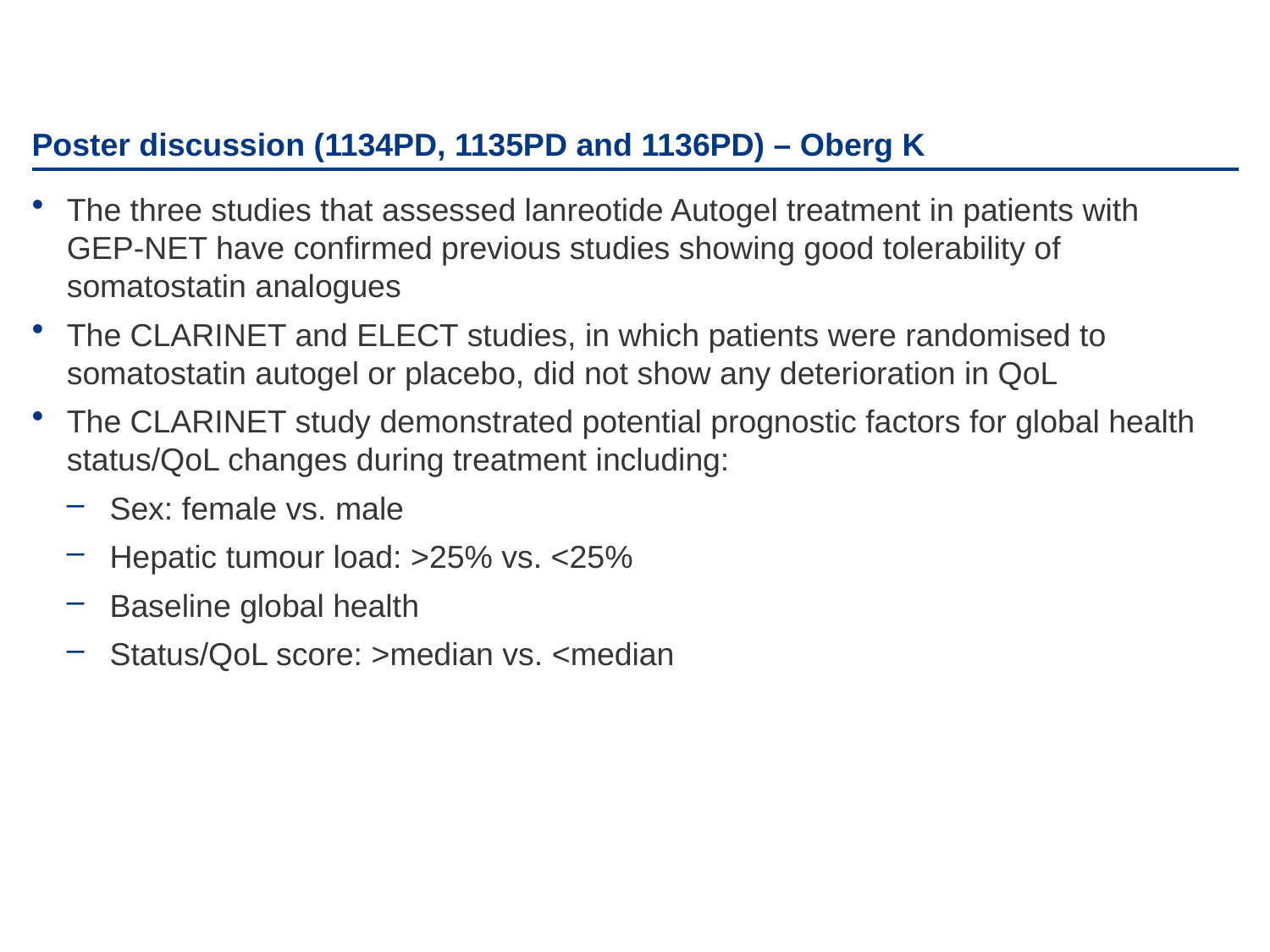

# Poster discussion (1134PD, 1135PD and 1136PD) – Oberg K
The three studies that assessed lanreotide Autogel treatment in patients with
GEP-NET have confirmed previous studies showing good tolerability of
somatostatin analogues
The CLARINET and ELECT studies, in which patients were randomised to somatostatin autogel or placebo, did not show any deterioration in QoL
The CLARINET study demonstrated potential prognostic factors for global health status/QoL changes during treatment including:
Sex: female vs. male
Hepatic tumour load: >25% vs. <25%
Baseline global health
Status/QoL score: >median vs. <median